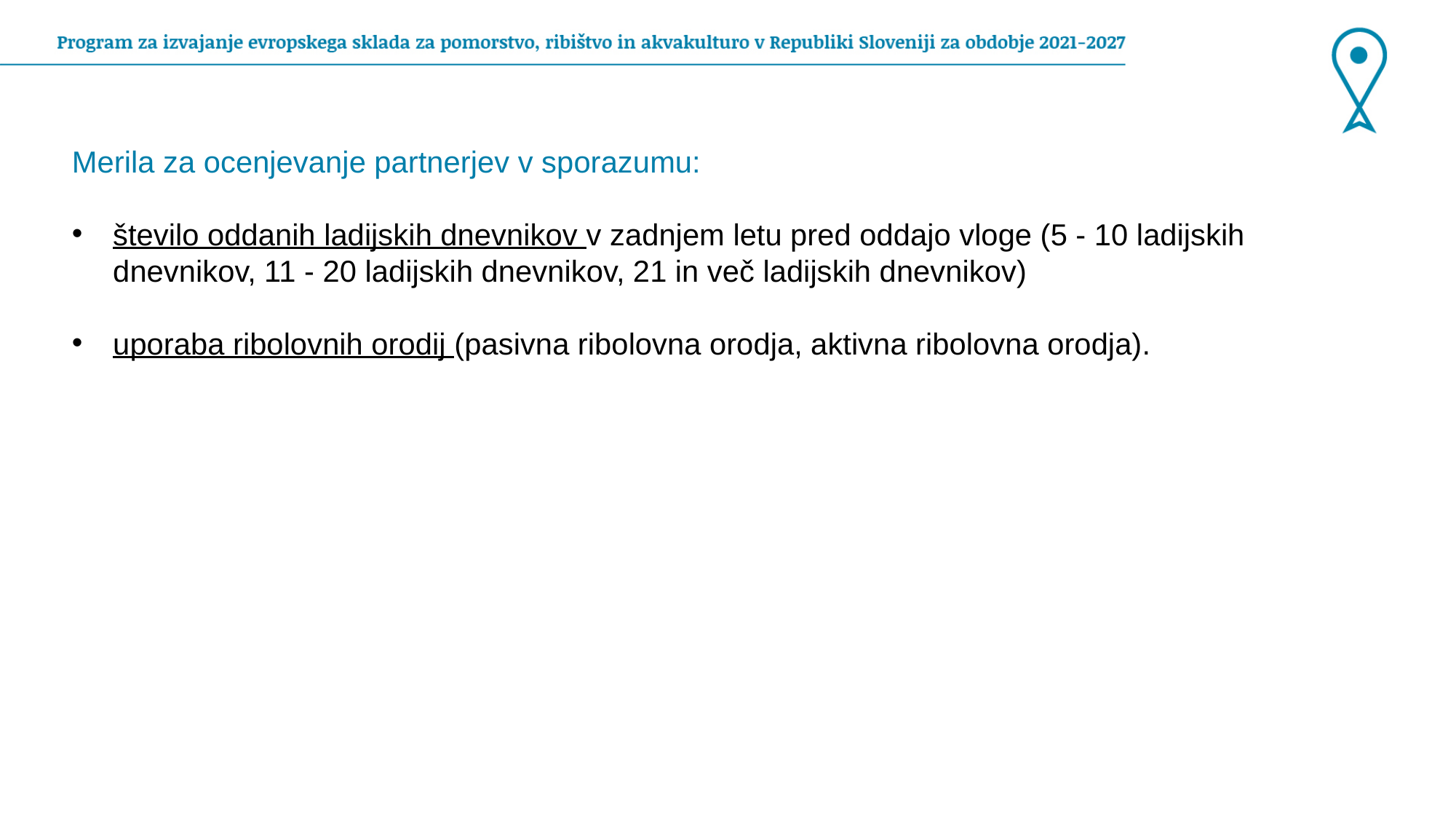

Merila za ocenjevanje partnerjev v sporazumu:

število oddanih ladijskih dnevnikov v zadnjem letu pred oddajo vloge (5 - 10 ladijskih dnevnikov, 11 - 20 ladijskih dnevnikov, 21 in več ladijskih dnevnikov)

uporaba ribolovnih orodij (pasivna ribolovna orodja, aktivna ribolovna orodja).